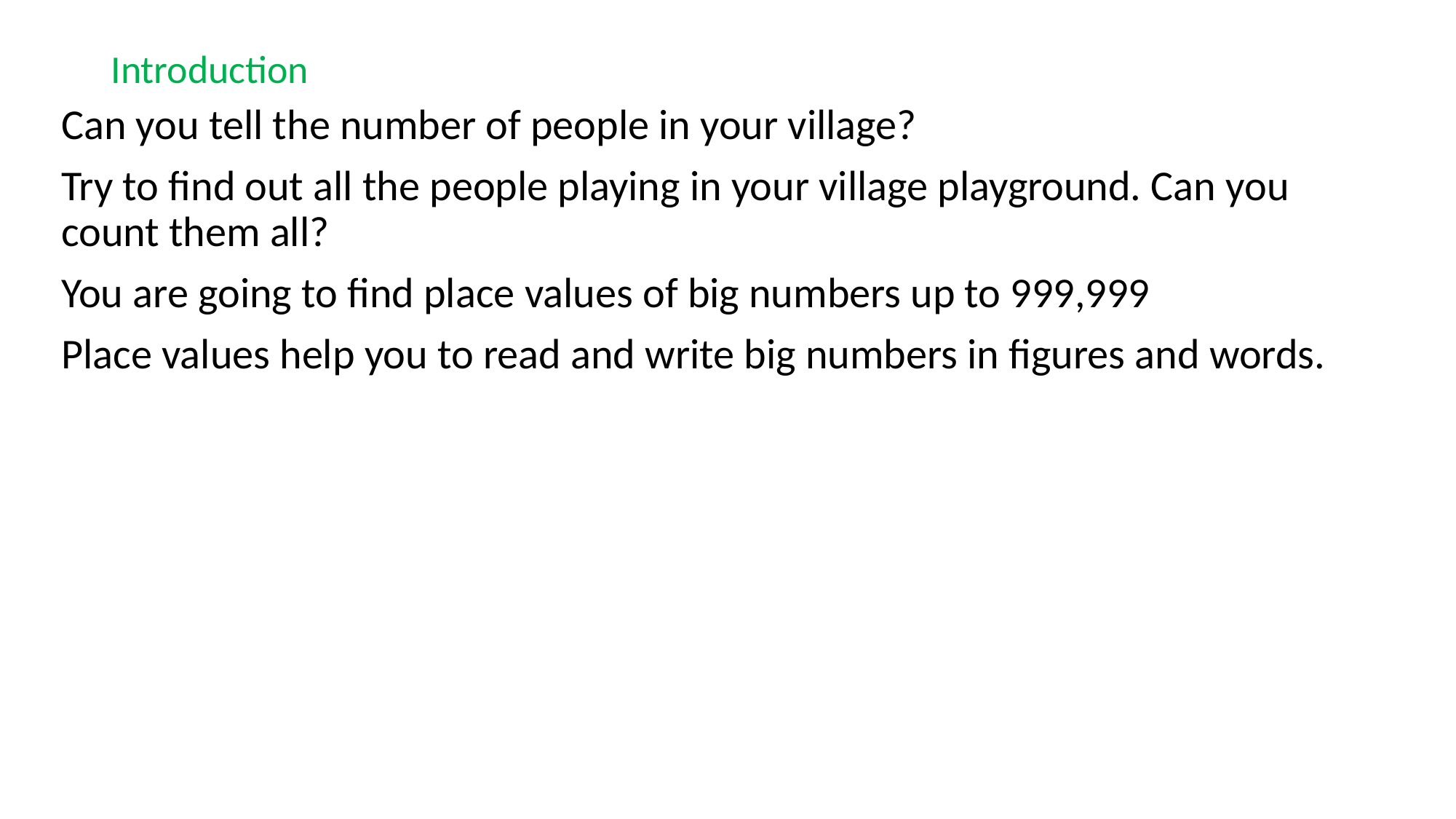

# Introduction
Can you tell the number of people in your village?
Try to find out all the people playing in your village playground. Can you count them all?
You are going to find place values of big numbers up to 999,999
Place values help you to read and write big numbers in figures and words.